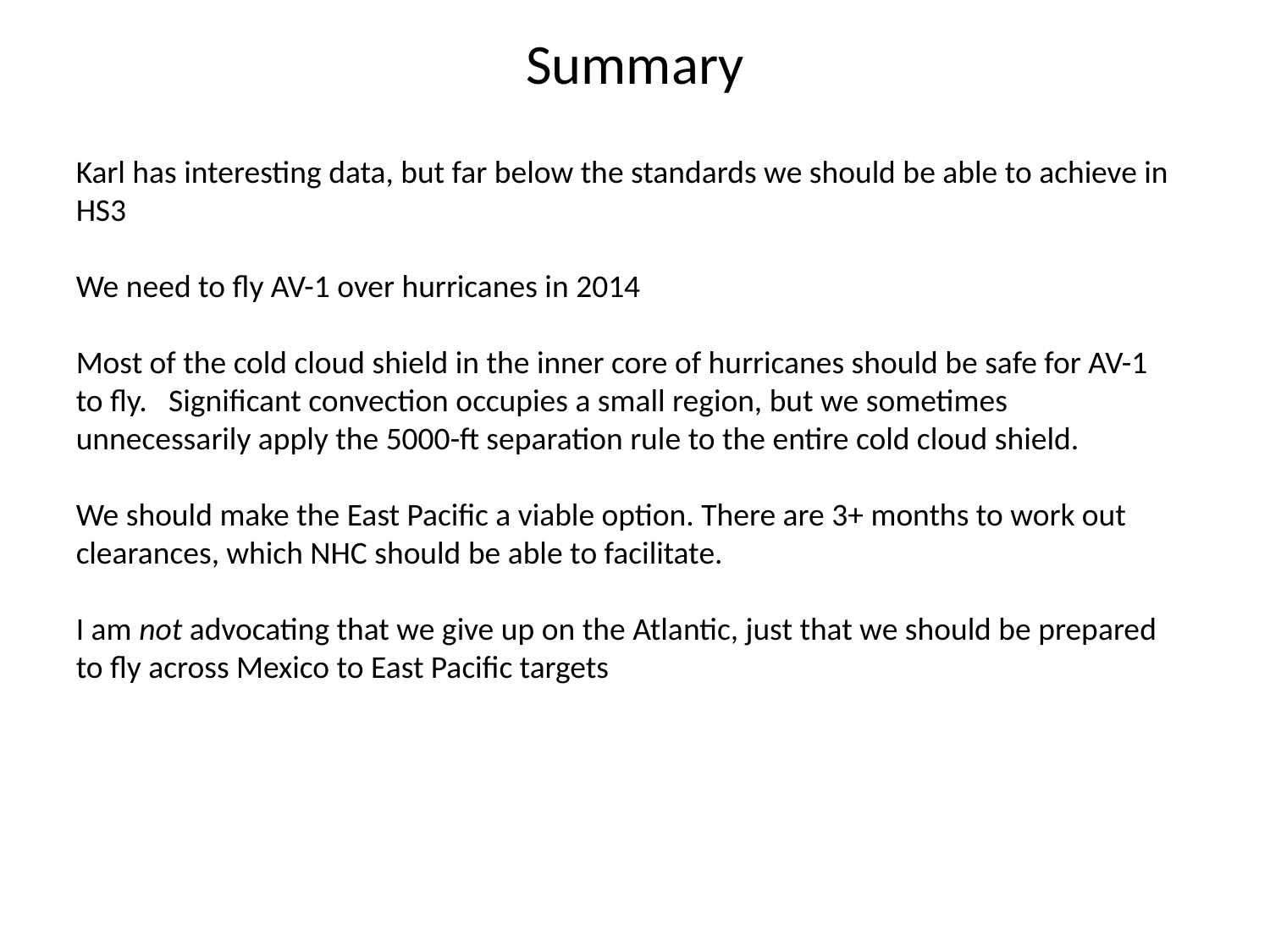

# Summary
Karl has interesting data, but far below the standards we should be able to achieve in HS3

We need to fly AV-1 over hurricanes in 2014

Most of the cold cloud shield in the inner core of hurricanes should be safe for AV-1 to fly.   Significant convection occupies a small region, but we sometimes unnecessarily apply the 5000-ft separation rule to the entire cold cloud shield.

We should make the East Pacific a viable option. There are 3+ months to work out clearances, which NHC should be able to facilitate.

I am not advocating that we give up on the Atlantic, just that we should be prepared to fly across Mexico to East Pacific targets